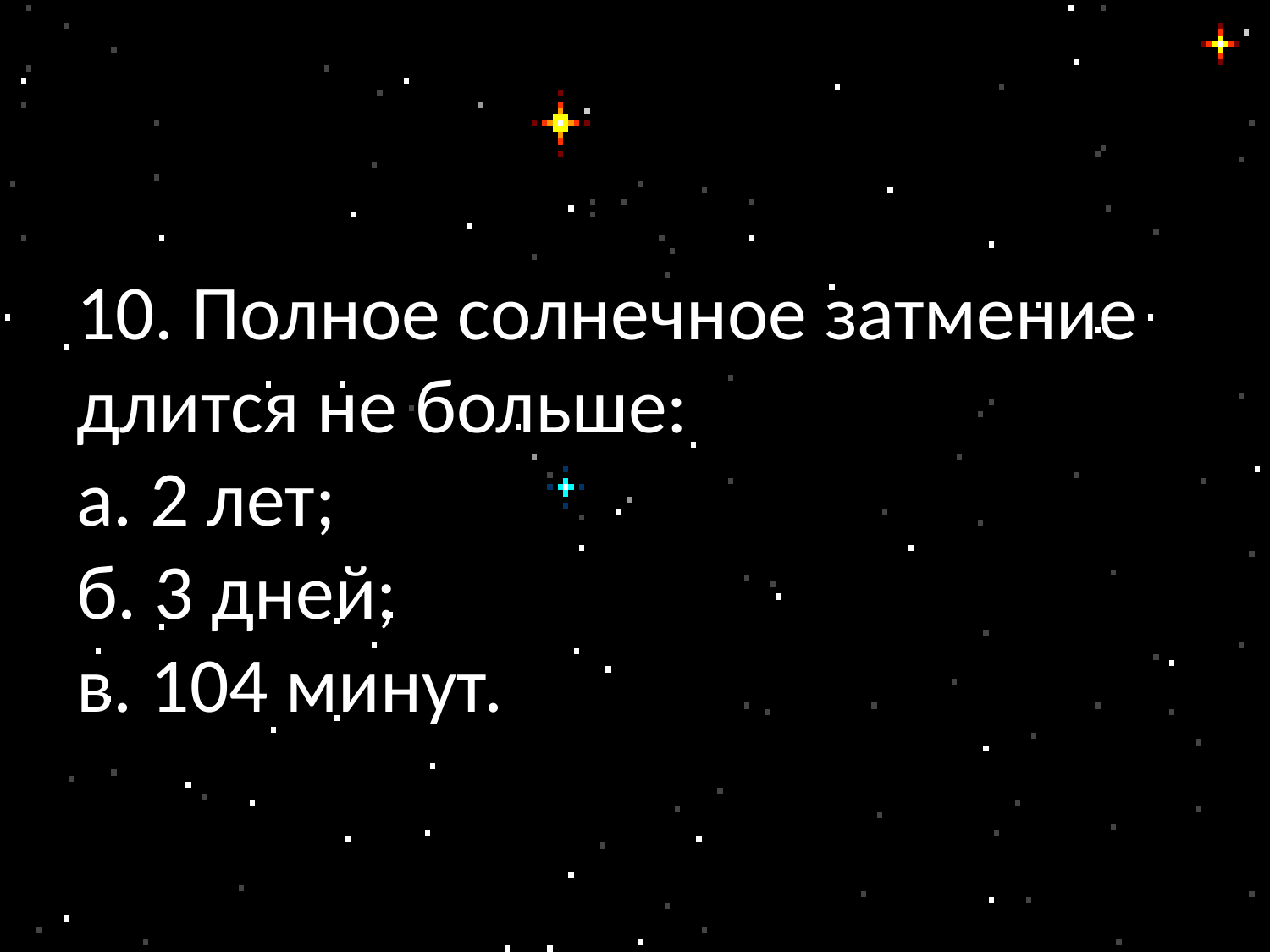

# 10. Полное солнечное затмение длится не больше: а. 2 лет; б. 3 дней; в. 104 минут.